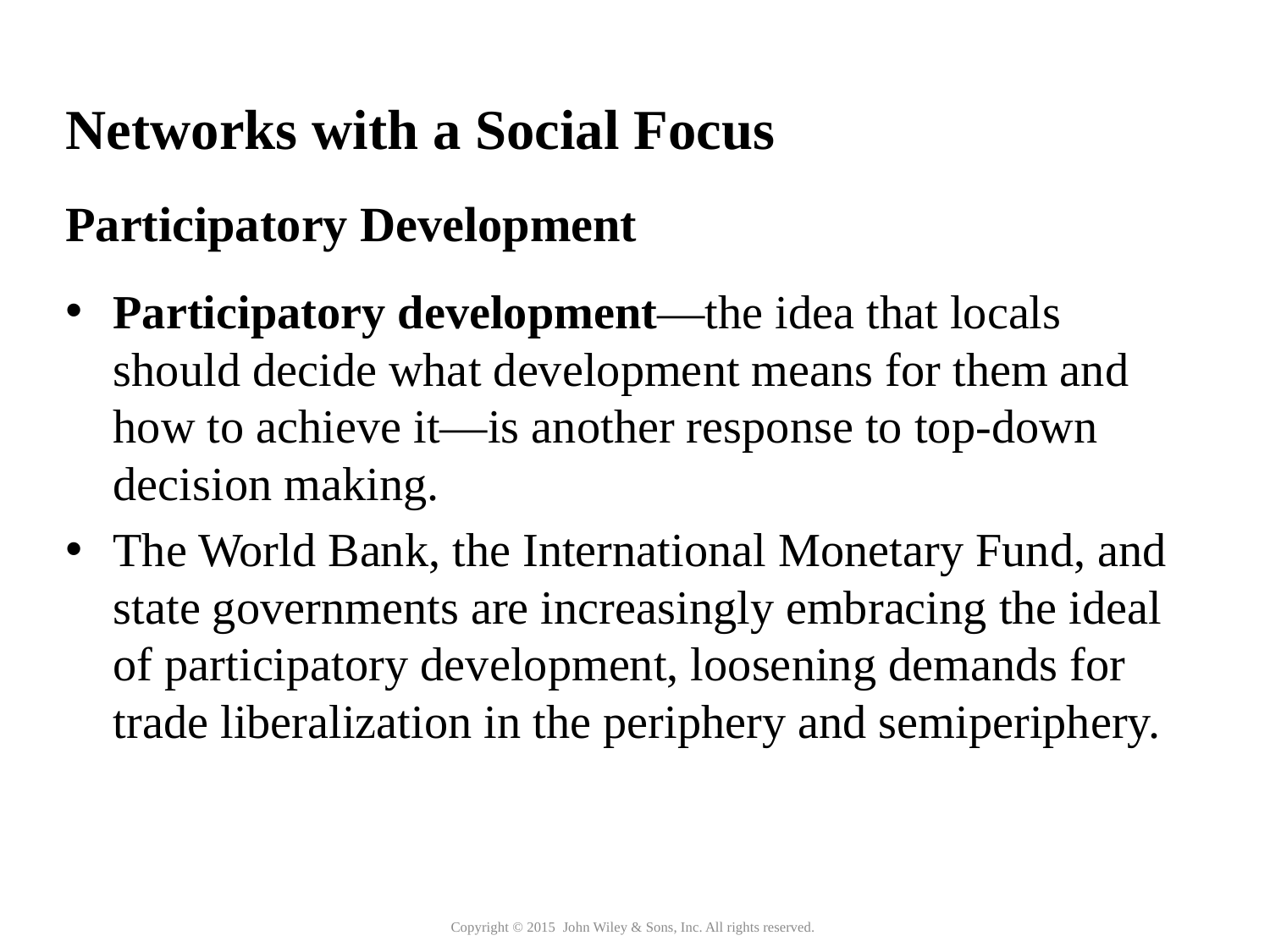

Networks with a Social Focus
# Participatory Development
Participatory development—the idea that locals should decide what development means for them and how to achieve it—is another response to top-down decision making.
The World Bank, the International Monetary Fund, and state governments are increasingly embracing the ideal of participatory development, loosening demands for trade liberalization in the periphery and semiperiphery.
Copyright © 2015  John Wiley & Sons, Inc. All rights reserved.